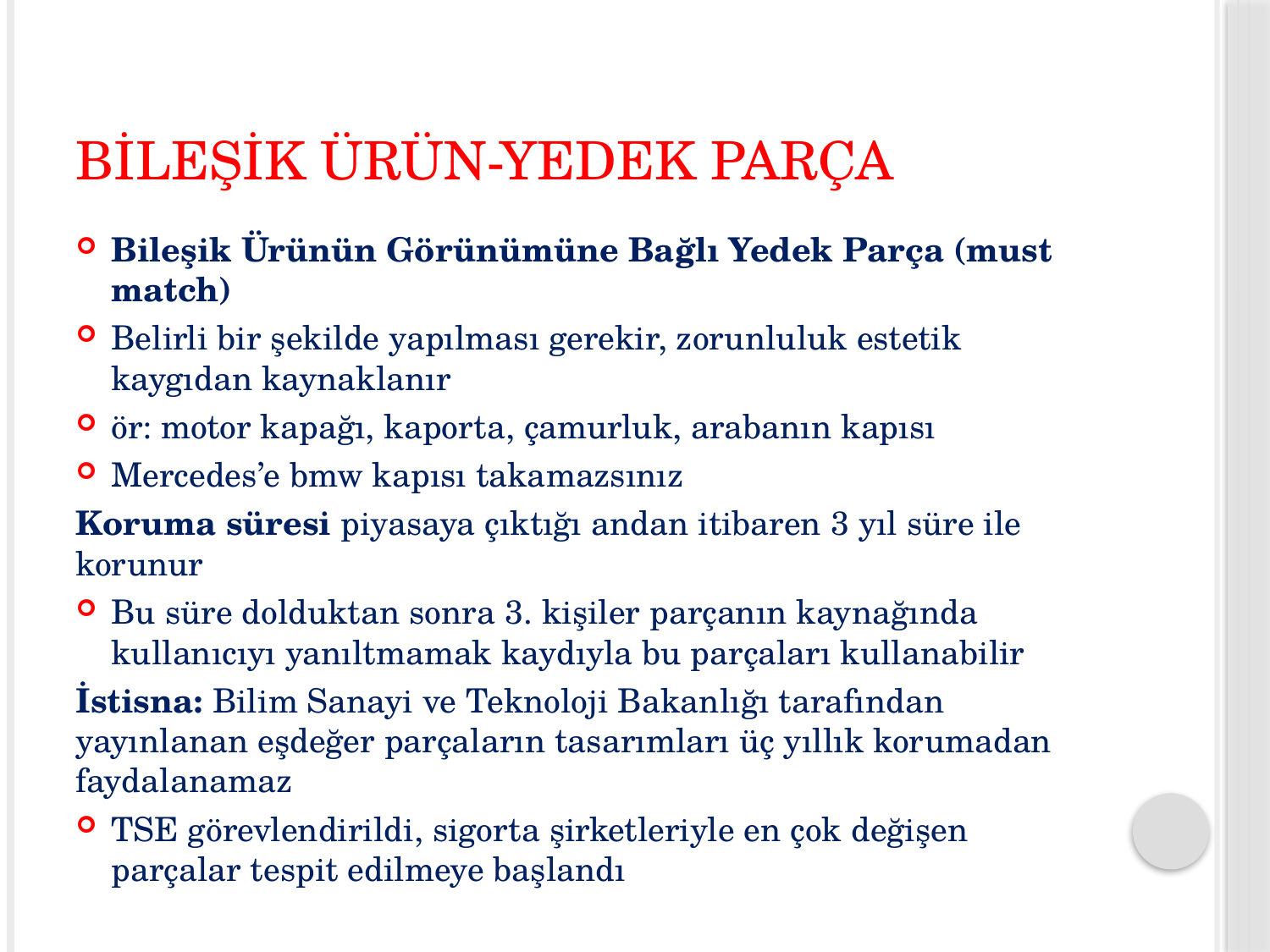

# Bileşik Ürün-Yedek Parça
Bileşik Ürünün Görünümüne Bağlı Yedek Parça (must match)
Belirli bir şekilde yapılması gerekir, zorunluluk estetik kaygıdan kaynaklanır
ör: motor kapağı, kaporta, çamurluk, arabanın kapısı
Mercedes’e bmw kapısı takamazsınız
Koruma süresi piyasaya çıktığı andan itibaren 3 yıl süre ile korunur
Bu süre dolduktan sonra 3. kişiler parçanın kaynağında kullanıcıyı yanıltmamak kaydıyla bu parçaları kullanabilir
İstisna: Bilim Sanayi ve Teknoloji Bakanlığı tarafından yayınlanan eşdeğer parçaların tasarımları üç yıllık korumadan faydalanamaz
TSE görevlendirildi, sigorta şirketleriyle en çok değişen parçalar tespit edilmeye başlandı